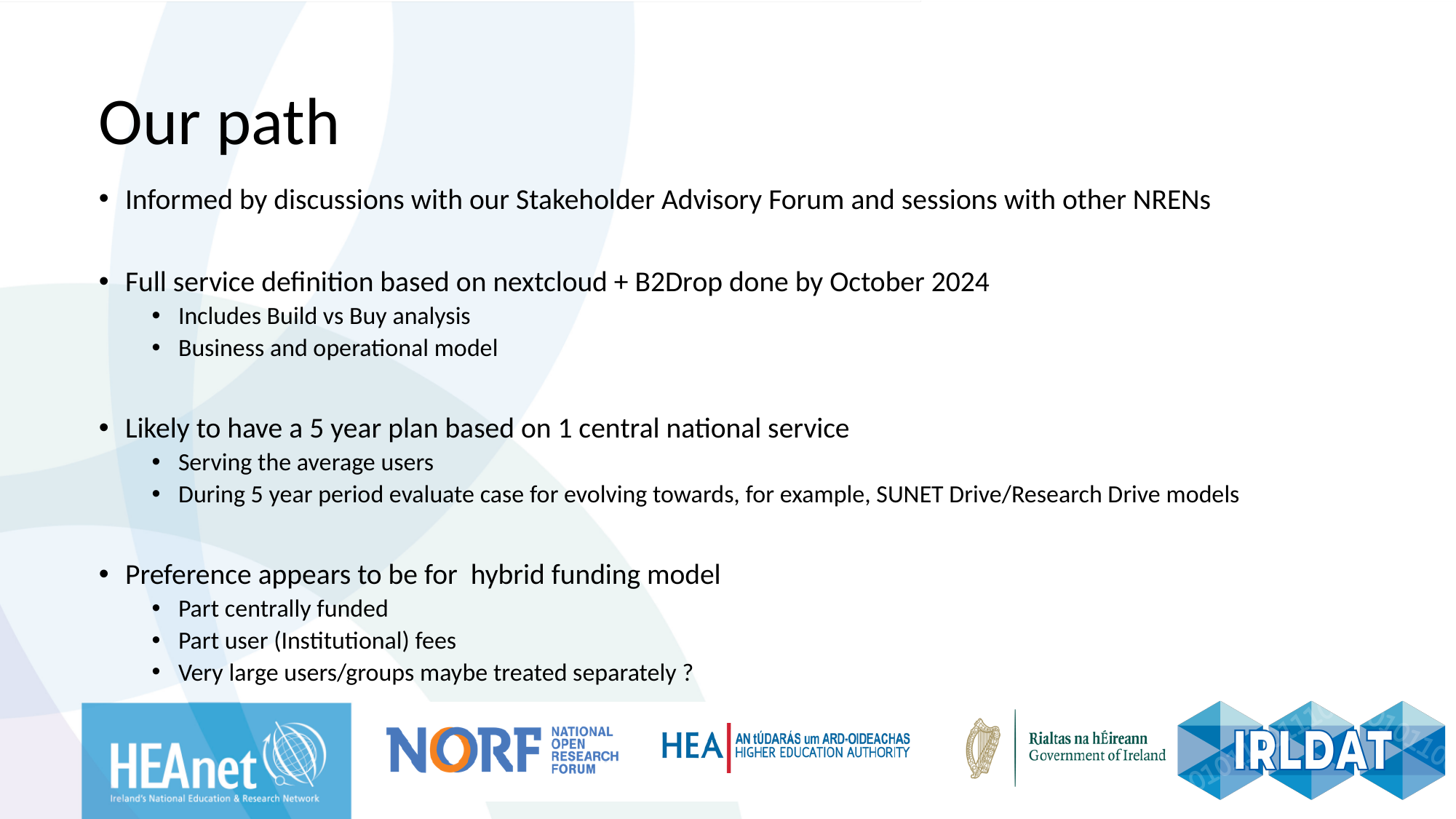

# Our path
Informed by discussions with our Stakeholder Advisory Forum and sessions with other NRENs

Full service definition based on nextcloud + B2Drop done by October 2024
Includes Build vs Buy analysis
Business and operational model

Likely to have a 5 year plan based on 1 central national service
Serving the average users
During 5 year period evaluate case for evolving towards, for example, SUNET Drive/Research Drive models

Preference appears to be for  hybrid funding model
Part centrally funded
Part user (Institutional) fees
Very large users/groups maybe treated separately ?